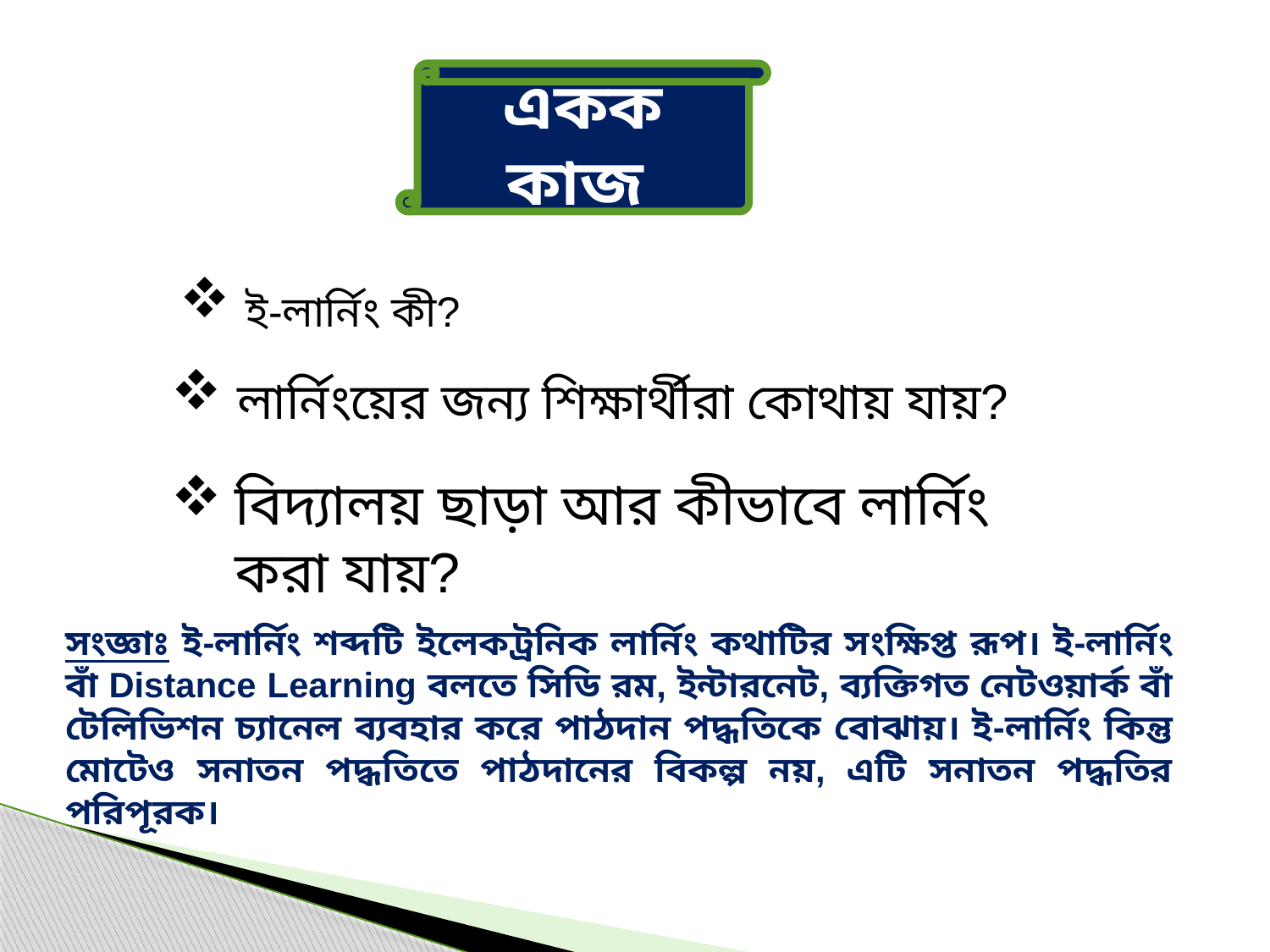

একক কাজ
 ই-লার্নিং কী?
 লার্নিংয়ের জন্য শিক্ষার্থীরা কোথায় যায়?
বিদ্যালয় ছাড়া আর কীভাবে লার্নিং করা যায়?
সংজ্ঞাঃ ই-লার্নিং শব্দটি ইলেকট্রনিক লার্নিং কথাটির সংক্ষিপ্ত রূপ। ই-লার্নিং বাঁ Distance Learning বলতে সিডি রম, ইন্টারনেট, ব্যক্তিগত নেটওয়ার্ক বাঁ টেলিভিশন চ্যানেল ব্যবহার করে পাঠদান পদ্ধতিকে বোঝায়। ই-লার্নিং কিন্তু মোটেও সনাতন পদ্ধতিতে পাঠদানের বিকল্প নয়, এটি সনাতন পদ্ধতির পরিপূরক।